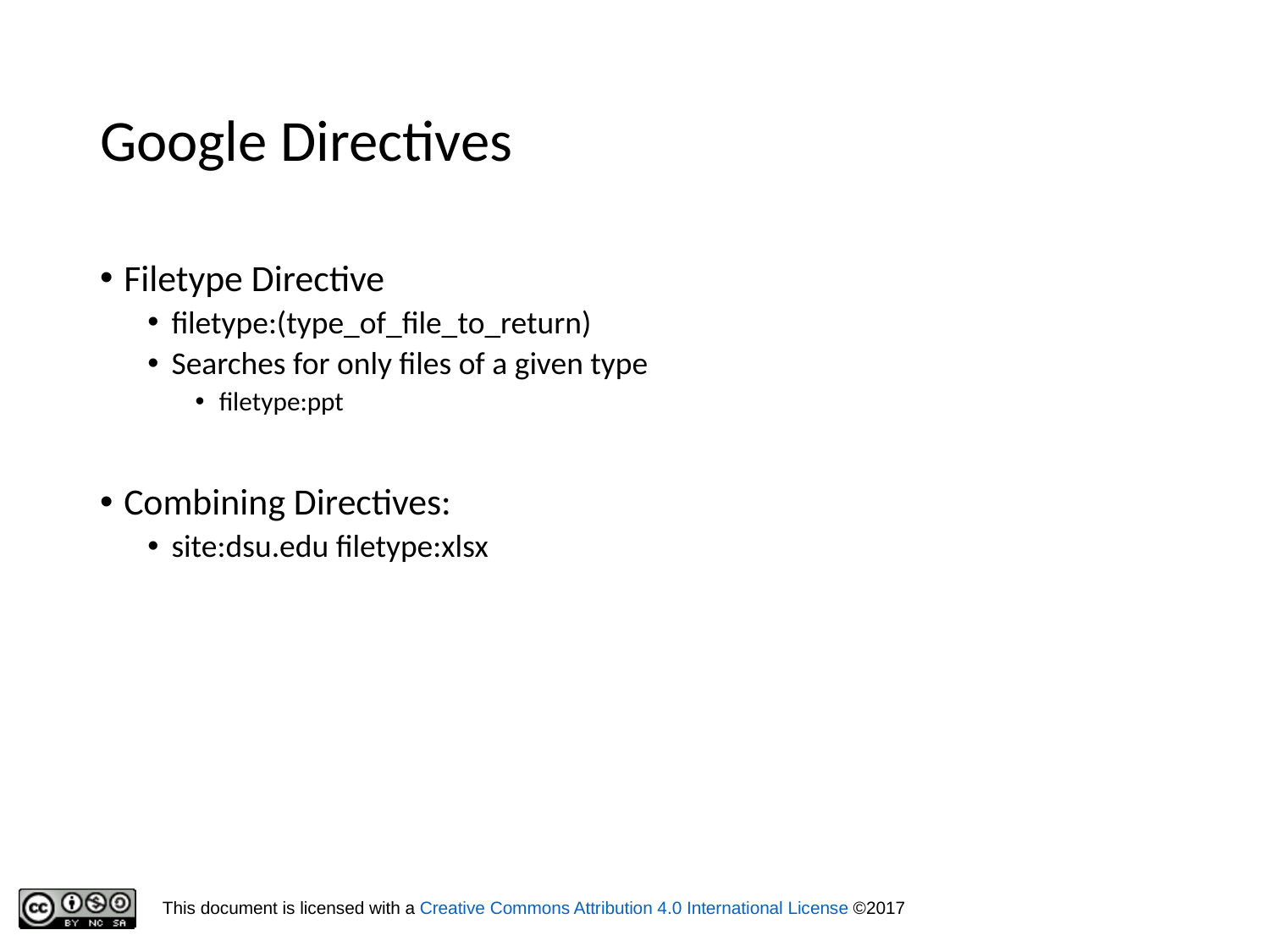

# Google Directives
Filetype Directive
filetype:(type_of_file_to_return)
Searches for only files of a given type
filetype:ppt

Combining Directives:
site:dsu.edu filetype:xlsx